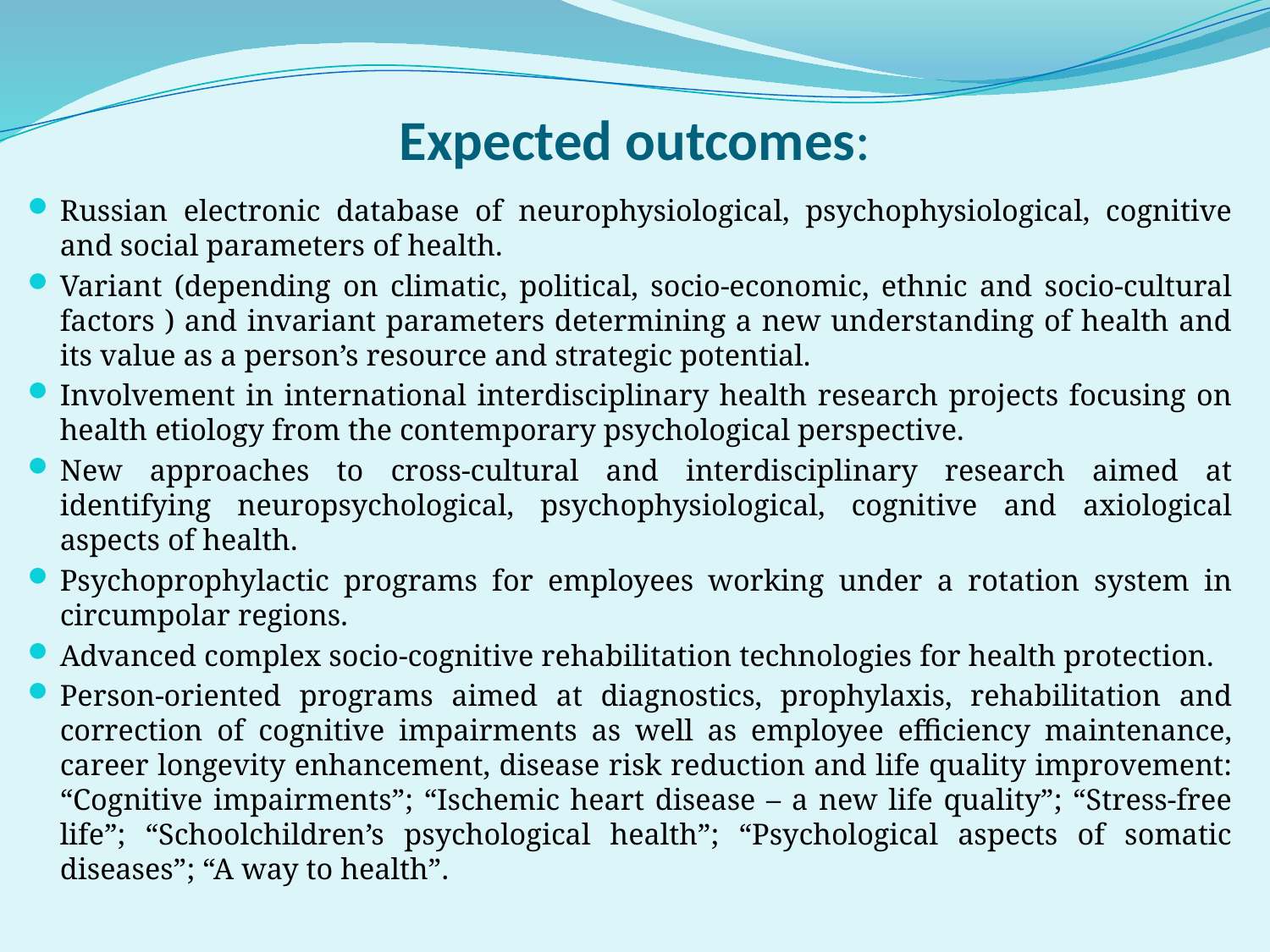

# Expected outcomes:
Russian electronic database of neurophysiological, psychophysiological, cognitive and social parameters of health.
Variant (depending on climatic, political, socio-economic, ethnic and socio-cultural factors ) and invariant parameters determining a new understanding of health and its value as a person’s resource and strategic potential.
Involvement in international interdisciplinary health research projects focusing on health etiology from the contemporary psychological perspective.
New approaches to cross-cultural and interdisciplinary research aimed at identifying neuropsychological, psychophysiological, cognitive and axiological aspects of health.
Psychoprophylactic programs for employees working under a rotation system in circumpolar regions.
Advanced complex socio-cognitive rehabilitation technologies for health protection.
Person-oriented programs aimed at diagnostics, prophylaxis, rehabilitation and correction of cognitive impairments as well as employee efficiency maintenance, career longevity enhancement, disease risk reduction and life quality improvement: “Cognitive impairments”; “Ischemic heart disease – a new life quality”; “Stress-free life”; “Schoolchildren’s psychological health”; “Psychological aspects of somatic diseases”; “A way to health”.